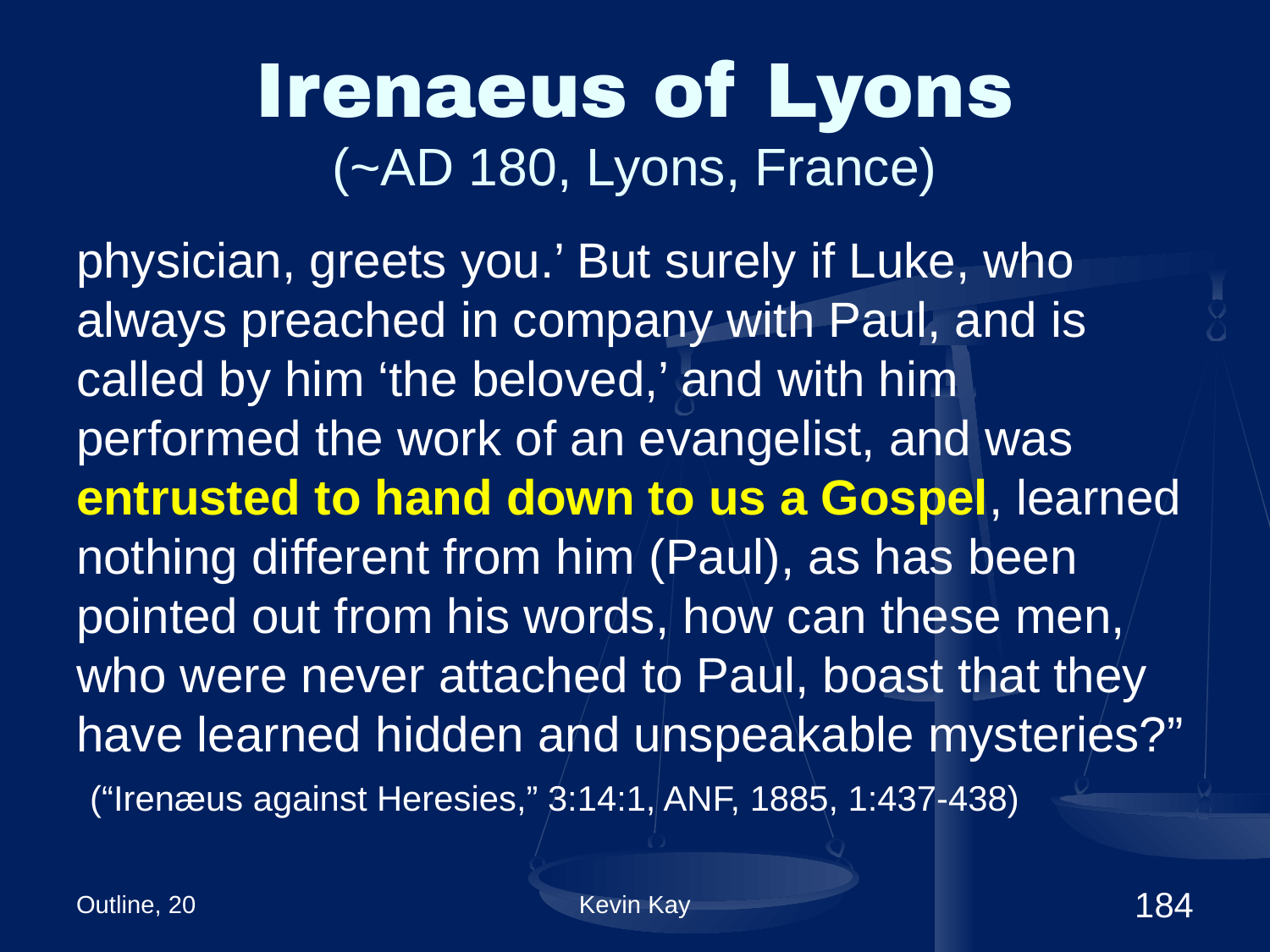

# Irenaeus of Lyons (~AD 180, Lyons, France)
physician, greets you.’ But surely if Luke, who always preached in company with Paul, and is called by him ‘the beloved,’ and with him performed the work of an evangelist, and was entrusted to hand down to us a Gospel, learned nothing different from him (Paul), as has been pointed out from his words, how can these men, who were never attached to Paul, boast that they have learned hidden and unspeakable mysteries?”  (“Irenæus against Heresies,” 3:14:1, ANF, 1885, 1:437-438)
Outline, 20
Kevin Kay
184